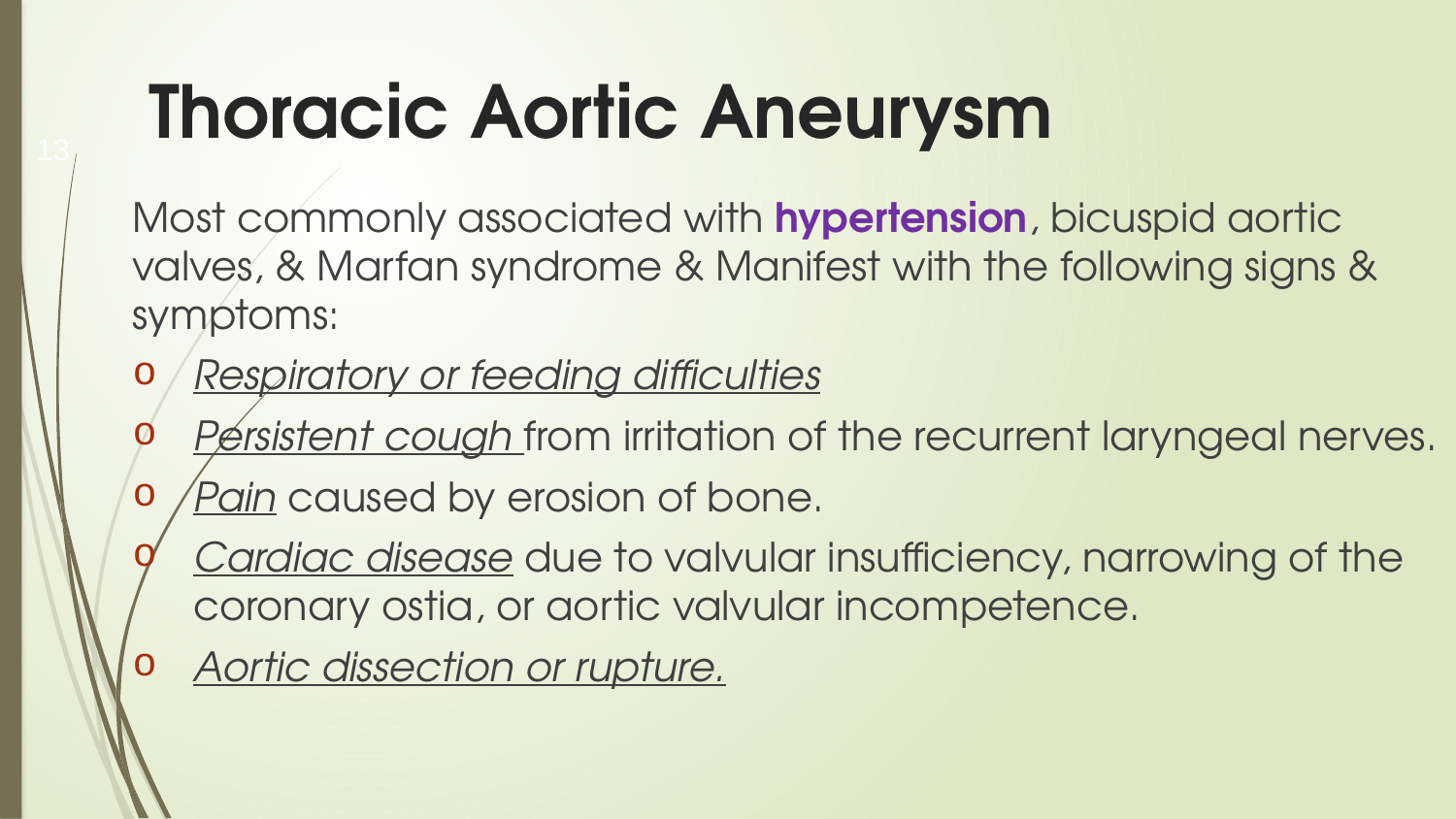

13
# Thoracic Aortic Aneurysm
Most commonly associated with hypertension, bicuspid aortic valves, & Marfan syndrome & Manifest with the following signs & symptoms:
Respiratory or feeding difficulties
Persistent cough from irritation of the recurrent laryngeal nerves.
Pain caused by erosion of bone.
Cardiac disease due to valvular insufficiency, narrowing of the coronary ostia, or aortic valvular incompetence.
Aortic dissection or rupture.